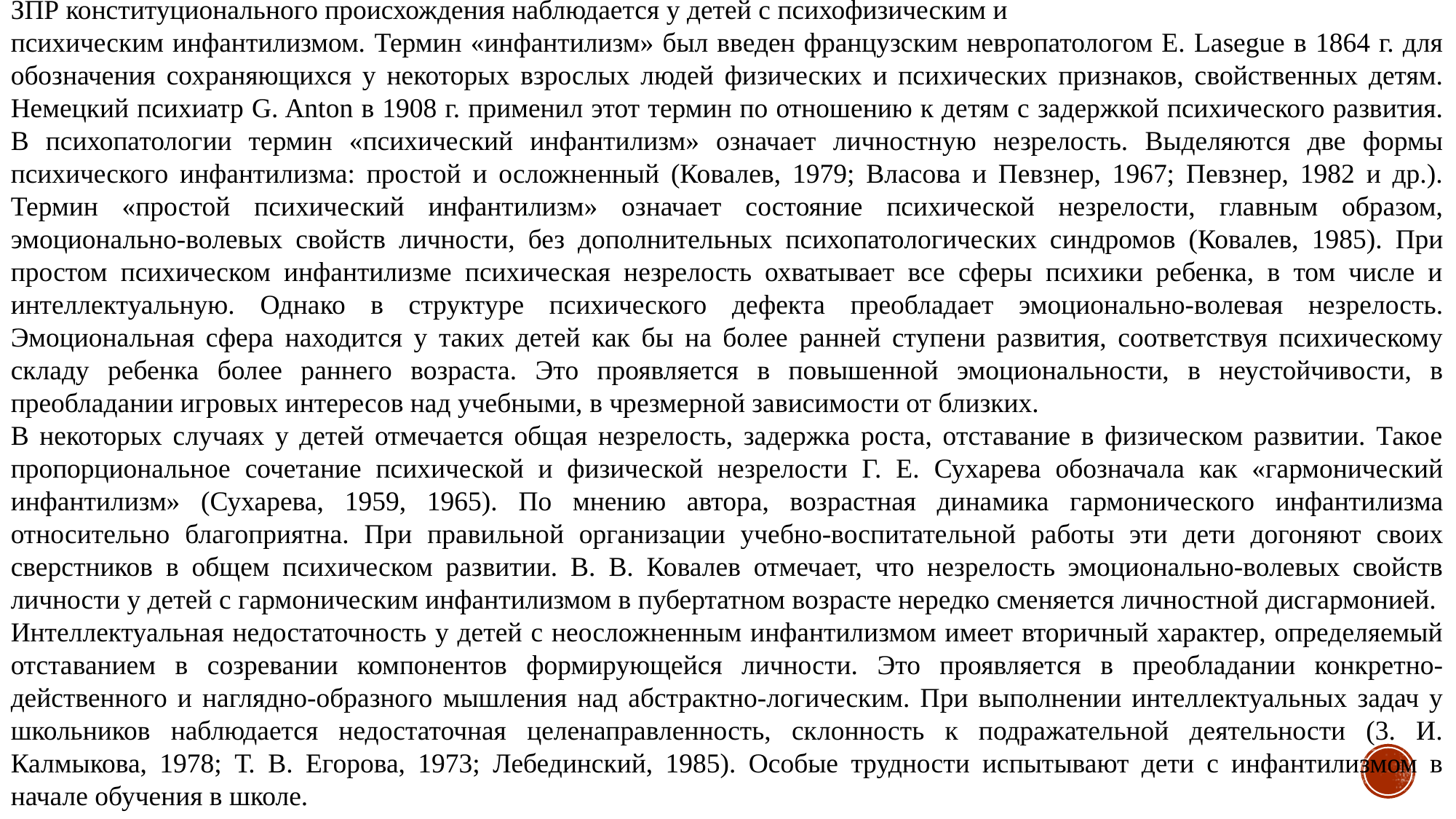

ЗПР конституционального происхождения наблюдается у детей с психофизическим и
психическим инфантилизмом. Термин «инфантилизм» был введен французским невропатологом Е. Lasegue в 1864 г. для обозначения сохраняющихся у некоторых взрослых людей физических и психических признаков, свойственных детям. Немецкий психиатр G. Anton в 1908 г. применил этот термин по отношению к детям с задержкой психического развития. В психопатологии термин «психический инфантилизм» означает личностную незрелость. Выделяются две формы психического инфантилизма: простой и осложненный (Ковалев, 1979; Власова и Певзнер, 1967; Певзнер, 1982 и др.). Термин «простой психический инфантилизм» означает состояние психической незрелости, главным образом, эмоционально-волевых свойств личности, без дополнительных психопатологических синдромов (Ковалев, 1985). При простом психическом инфантилизме психическая незрелость охватывает все сферы психики ребенка, в том числе и интеллектуальную. Однако в структуре психического дефекта преобладает эмоционально-волевая незрелость. Эмоциональная сфера находится у таких детей как бы на более ранней ступени развития, соответствуя психическому складу ребенка более раннего возраста. Это проявляется в повышенной эмоциональности, в неустойчивости, в преобладании игровых интересов над учебными, в чрезмерной зависимости от близких.
В некоторых случаях у детей отмечается общая незрелость, задержка роста, отставание в физическом развитии. Такое пропорциональное сочетание психической и физической незрелости Г. Е. Сухарева обозначала как «гармонический инфантилизм» (Сухарева, 1959, 1965). По мнению автора, возрастная динамика гармонического инфантилизма относительно благоприятна. При правильной организации учебно-воспитательной работы эти дети догоняют своих сверстников в общем психическом развитии. В. В. Ковалев отмечает, что незрелость эмоционально-волевых свойств личности у детей с гармоническим инфантилизмом в пубертатном возрасте нередко сменяется личностной дисгармонией.
Интеллектуальная недостаточность у детей с неосложненным инфантилизмом имеет вторичный характер, определяемый отставанием в созревании компонентов формирующейся личности. Это проявляется в преобладании конкретно-действенного и наглядно-образного мышления над абстрактно-логическим. При выполнении интеллектуальных задач у школьников наблюдается недостаточная целенаправленность, склонность к подражательной деятельности (3. И. Калмыкова, 1978; Т. В. Егорова, 1973; Лебединский, 1985). Особые трудности испытывают дети с инфантилизмом в начале обучения в школе.